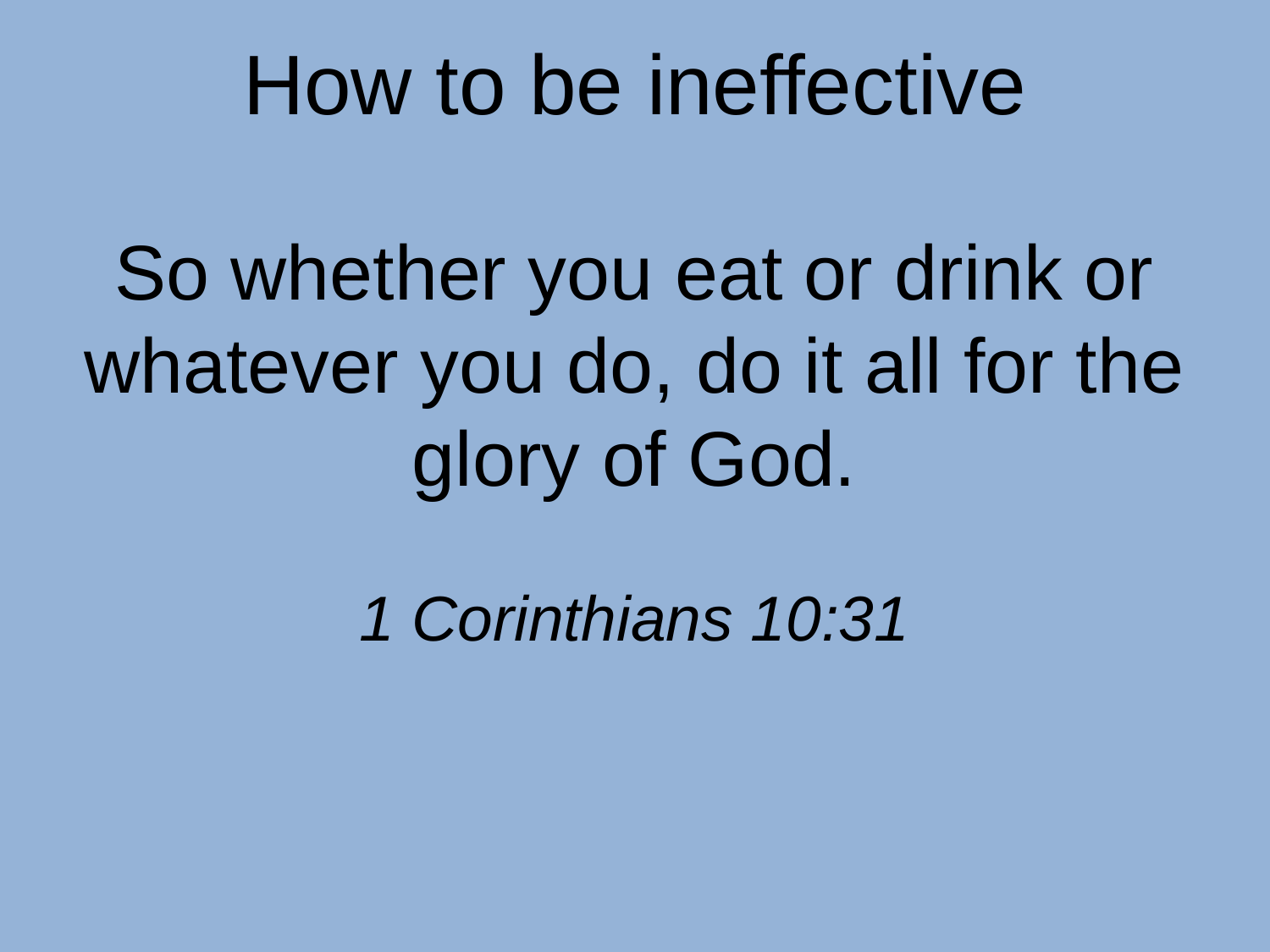

How to be ineffective
So whether you eat or drink or whatever you do, do it all for the glory of God.

1 Corinthians 10:31